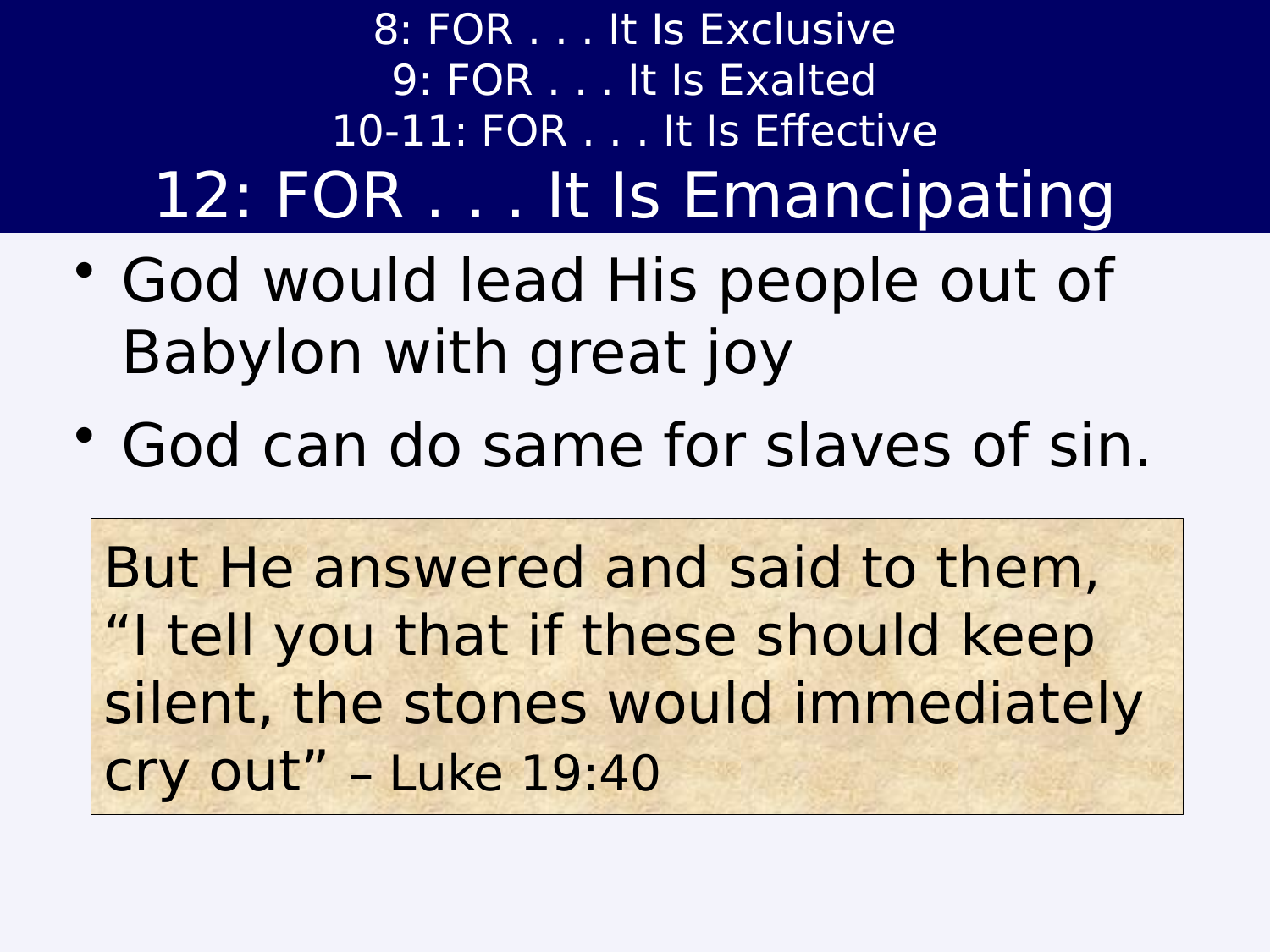

# 8: FOR . . . It Is Exclusive 9: FOR . . . It Is Exalted 10-11: FOR . . . It Is Effective 12: FOR . . . It Is Emancipating
God would lead His people out of Babylon with great joy
God can do same for slaves of sin.

But He answered and said to them,
“I tell you that if these should keep silent, the stones would immediately cry out” – Luke 19:40